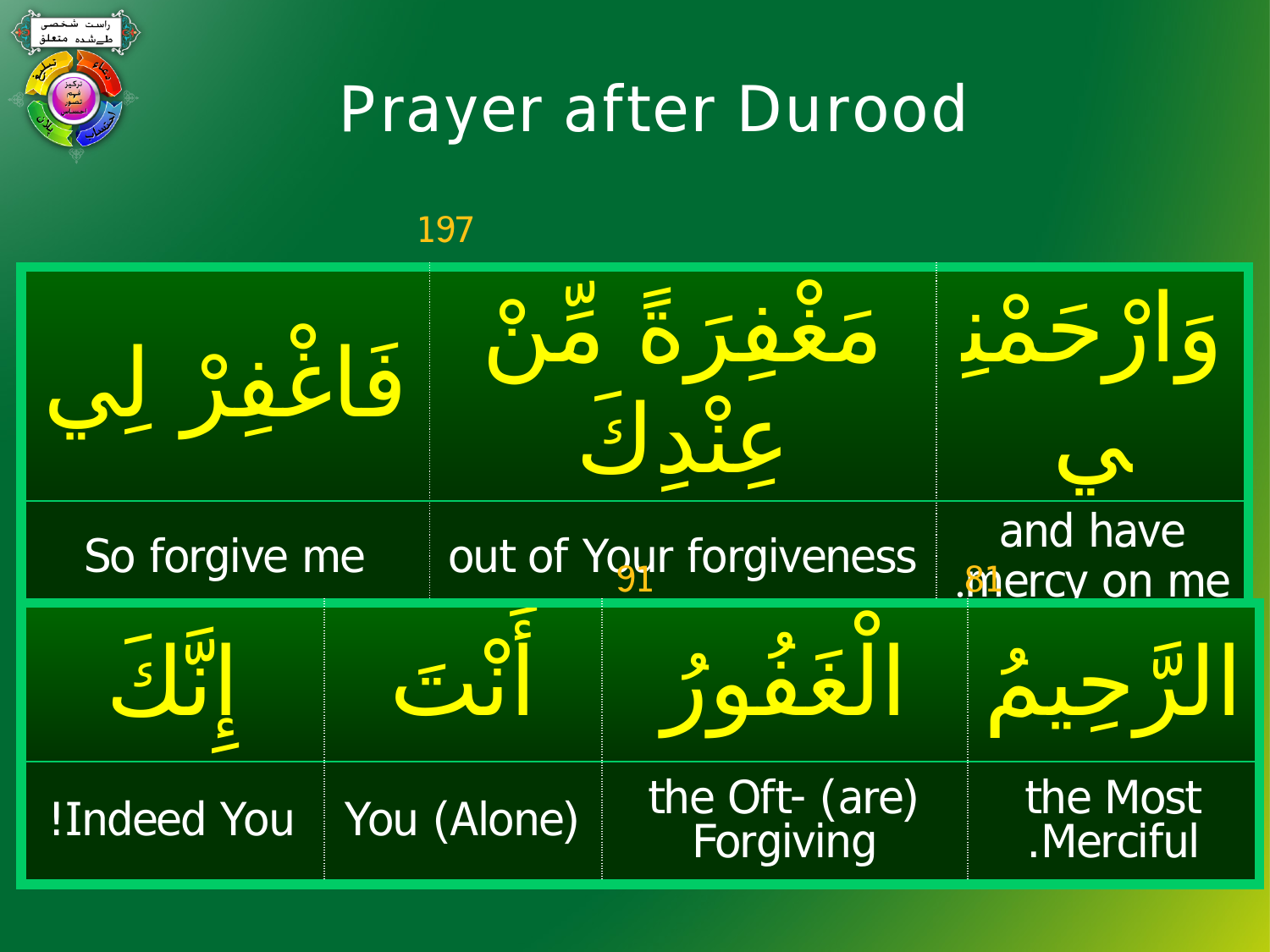

# Prayer after Durood
197
| فَاغْفِرْ لِي | مَغْفِرَةً مِّنْ عِنْدِكَ | وَارْحَمْنِي |
| --- | --- | --- |
| So forgive me | out of Your forgiveness | and have mercy on me. |
91
81
| إِنَّكَ | أَنْتَ | الْغَفُورُ | الرَّحِيمُ |
| --- | --- | --- | --- |
| Indeed You! | You (Alone) | (are) the Oft-Forgiving | the Most Merciful. |